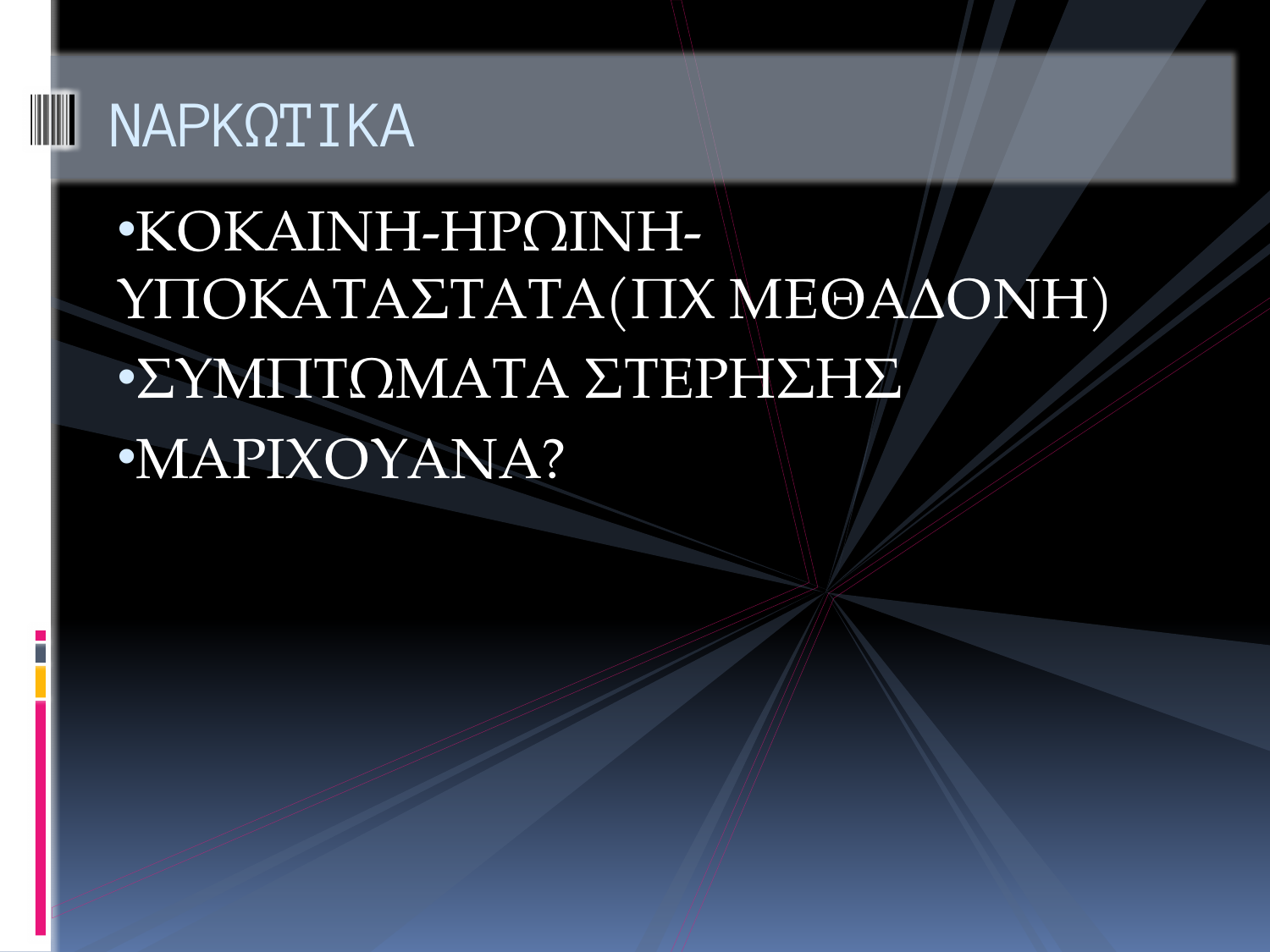

# ΝΑΡΚΩΤΙΚΑ
ΚΟΚΑΙΝΗ-ΗΡΩΙΝΗ-ΥΠΟΚΑΤΑΣΤΑΤΑ(ΠΧ ΜΕΘΑΔΟΝΗ)
ΣΥΜΠΤΩΜΑΤΑ ΣΤΕΡΗΣΗΣ
ΜΑΡΙΧΟΥΑΝΑ?